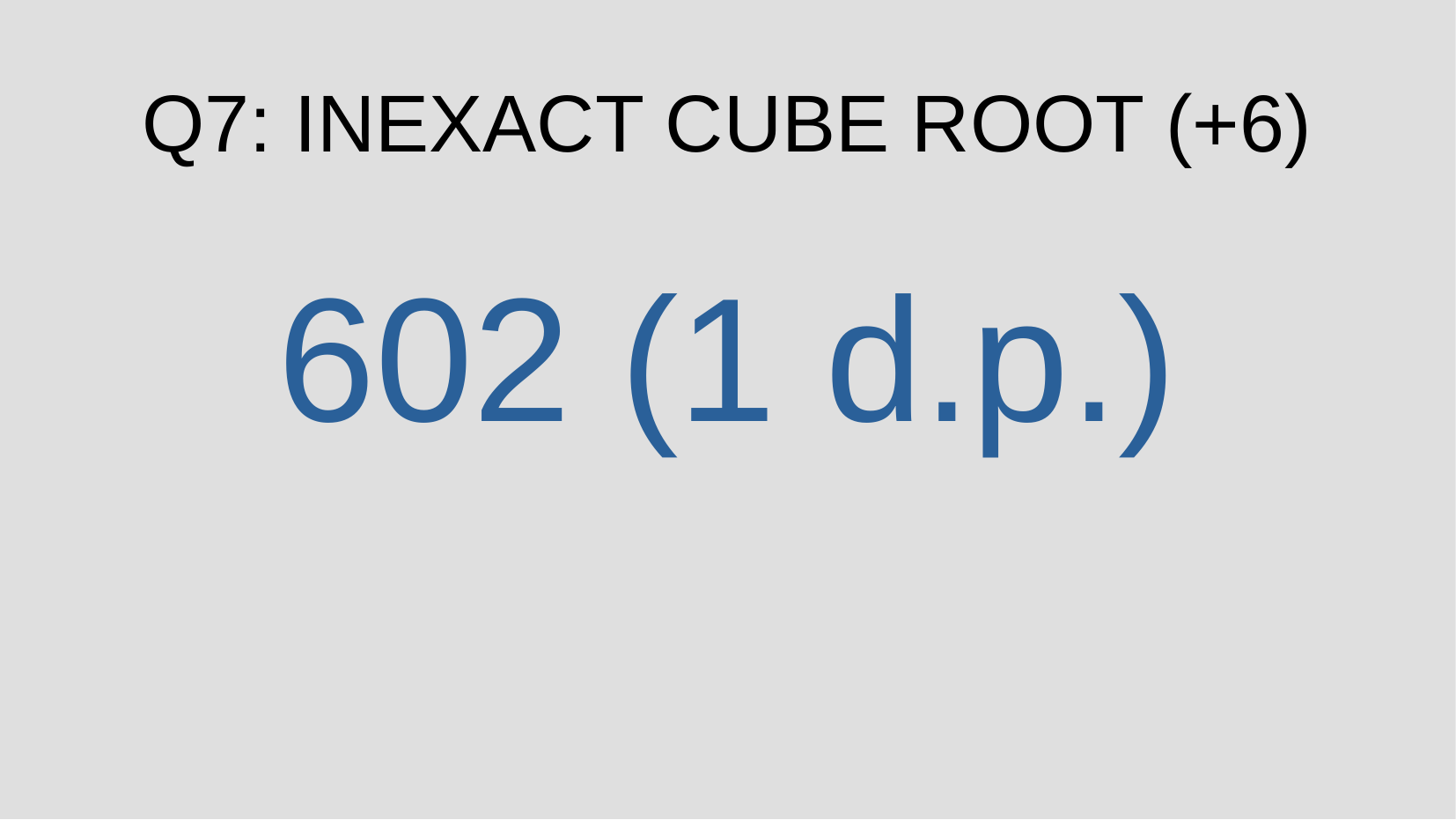

Q7: INEXACT CUBE ROOT (+6)
602 (1 d.p.)